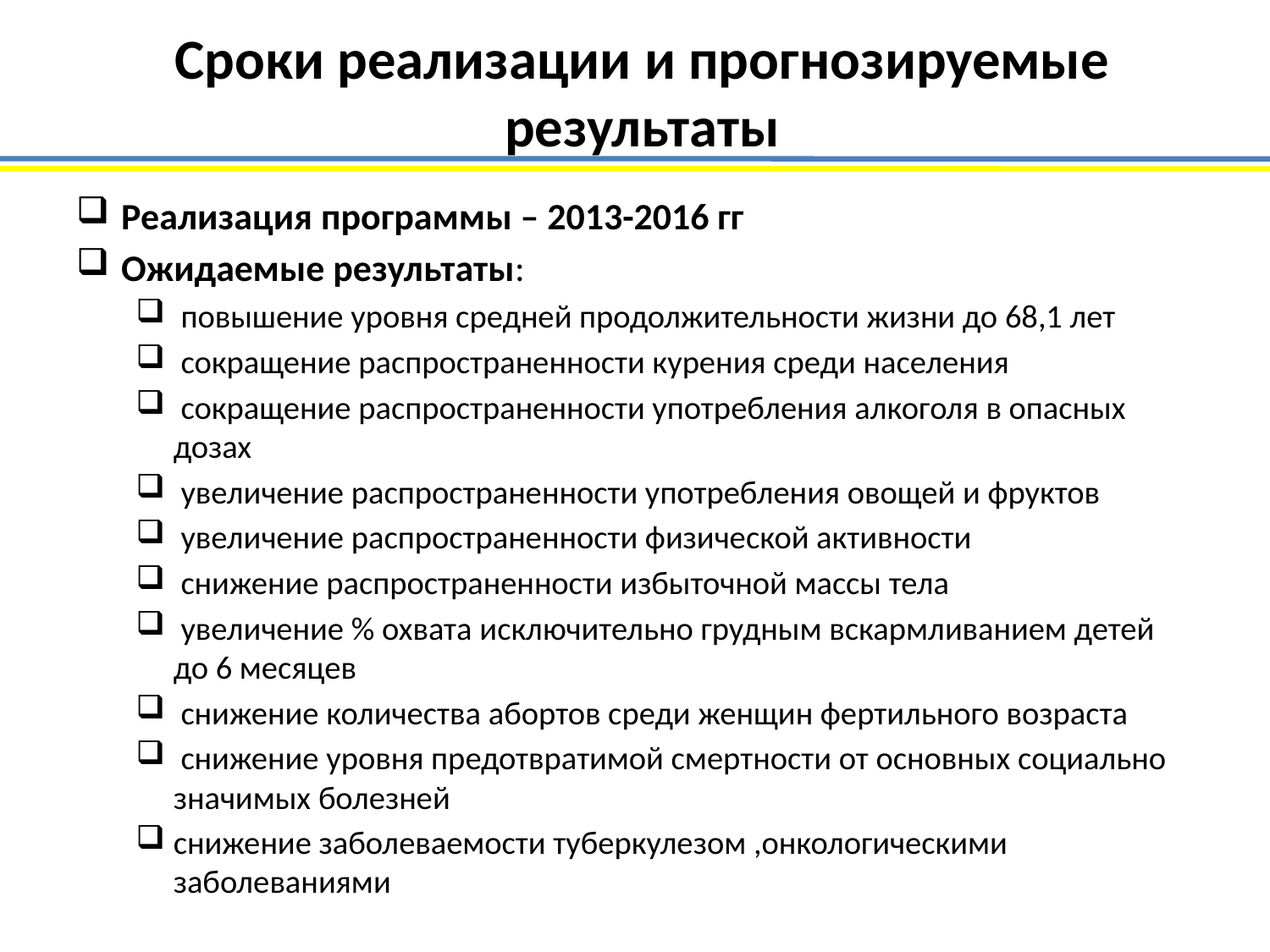

# Сроки реализации и прогнозируемые результаты
Реализация программы – 2013-2016 гг
Ожидаемые результаты:
 повышение уровня средней продолжительности жизни до 68,1 лет
 сокращение распространенности курения среди населения
 сокращение распространенности употребления алкоголя в опасных дозах
 увеличение распространенности употребления овощей и фруктов
 увеличение распространенности физической активности
 снижение распространенности избыточной массы тела
 увеличение % охвата исключительно грудным вскармливанием детей до 6 месяцев
 снижение количества абортов среди женщин фертильного возраста
 снижение уровня предотвратимой смертности от основных социально значимых болезней
снижение заболеваемости туберкулезом ,онкологическими заболеваниями